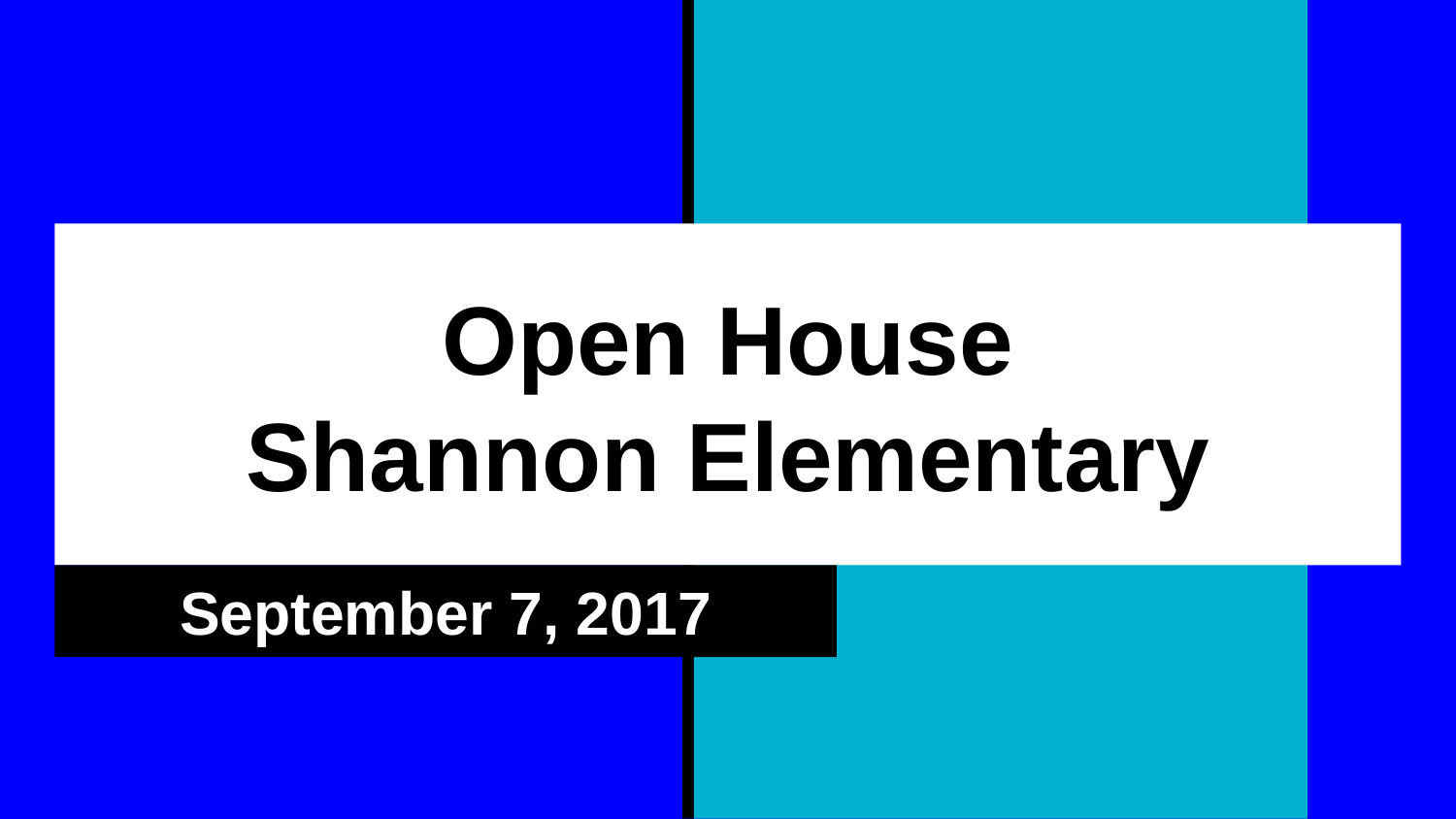

# Open House
Shannon Elementary
September 7, 2017